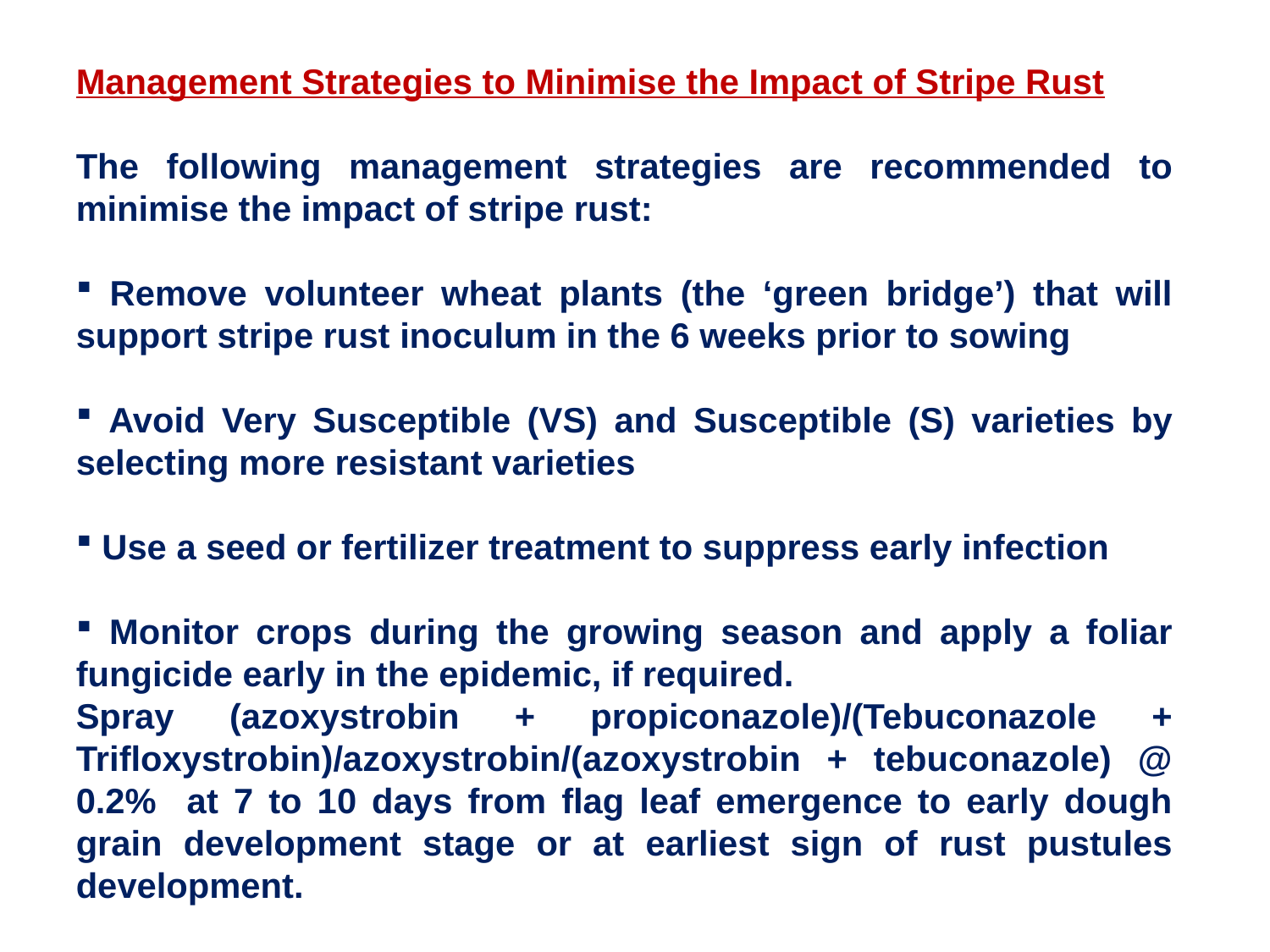

Management Strategies to Minimise the Impact of Stripe Rust

The following management strategies are recommended to minimise the impact of stripe rust:

 Remove volunteer wheat plants (the ‘green bridge’) that will support stripe rust inoculum in the 6 weeks prior to sowing

 Avoid Very Susceptible (VS) and Susceptible (S) varieties by selecting more resistant varieties

 Use a seed or fertilizer treatment to suppress early infection

 Monitor crops during the growing season and apply a foliar fungicide early in the epidemic, if required.
Spray (azoxystrobin + propiconazole)/(Tebuconazole + Trifloxystrobin)/azoxystrobin/(azoxystrobin + tebuconazole) @ 0.2%  at 7 to 10 days from flag leaf emergence to early dough grain development stage or at earliest sign of rust pustules development.